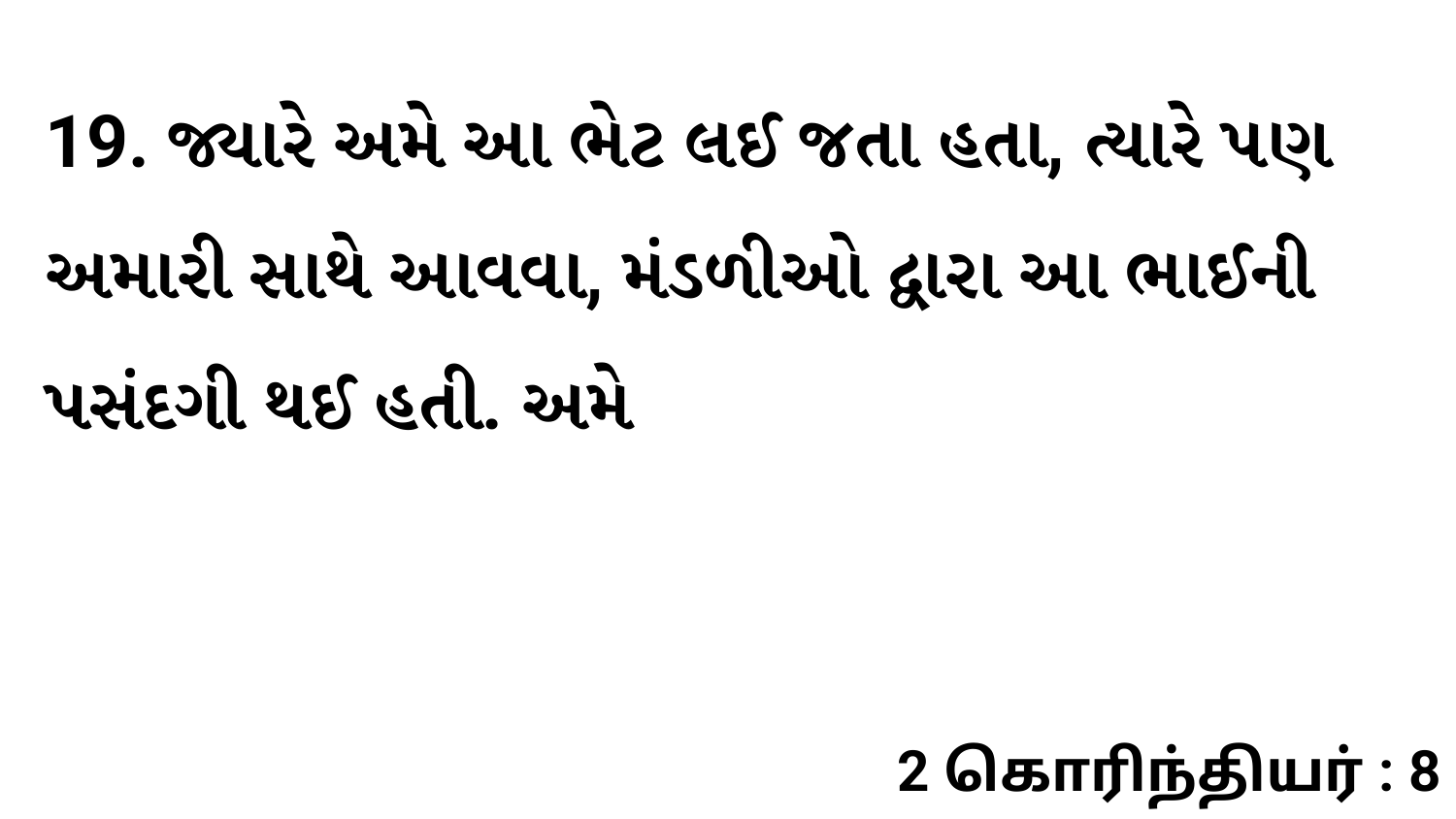

19. જ્યારે અમે આ ભેટ લઈ જતા હતા, ત્યારે પણ અમારી સાથે આવવા, મંડળીઓ દ્વારા આ ભાઈની પસંદગી થઈ હતી. અમે
2 கொரிந்தியர் : 8